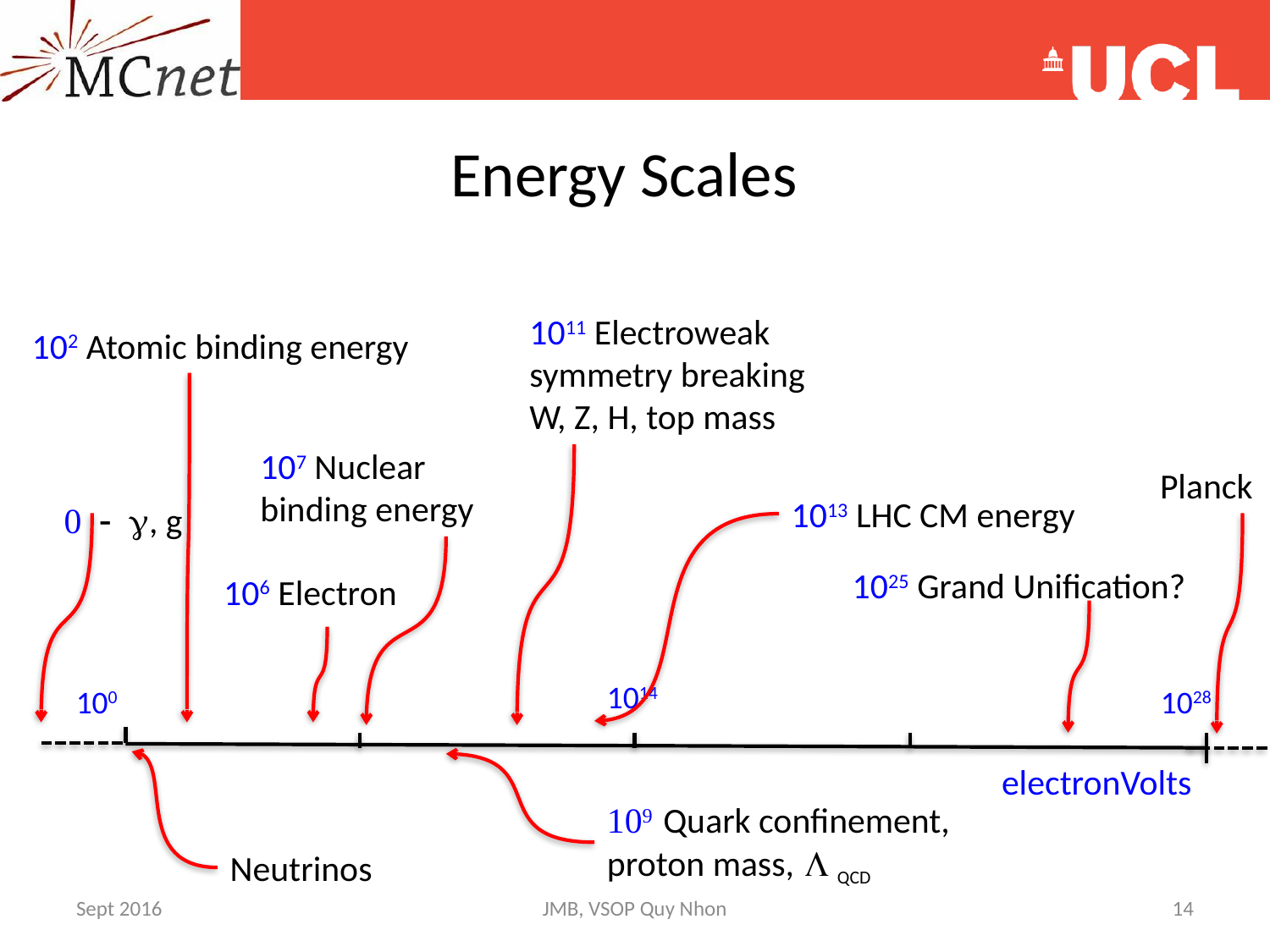

Energy Scales

1011 Electroweak symmetry breaking
W, Z, H, top mass
102 Atomic binding energy
107 Nuclear binding energy
Planck
1013 LHC CM energy
0 − γ, g
1025 Grand Unification?
106 Electron
1014
100
1028
electronVolts
109 Quark confinement, proton mass, Λ QCD
Neutrinos
Sept 2016
JMB, VSOP Quy Nhon
14